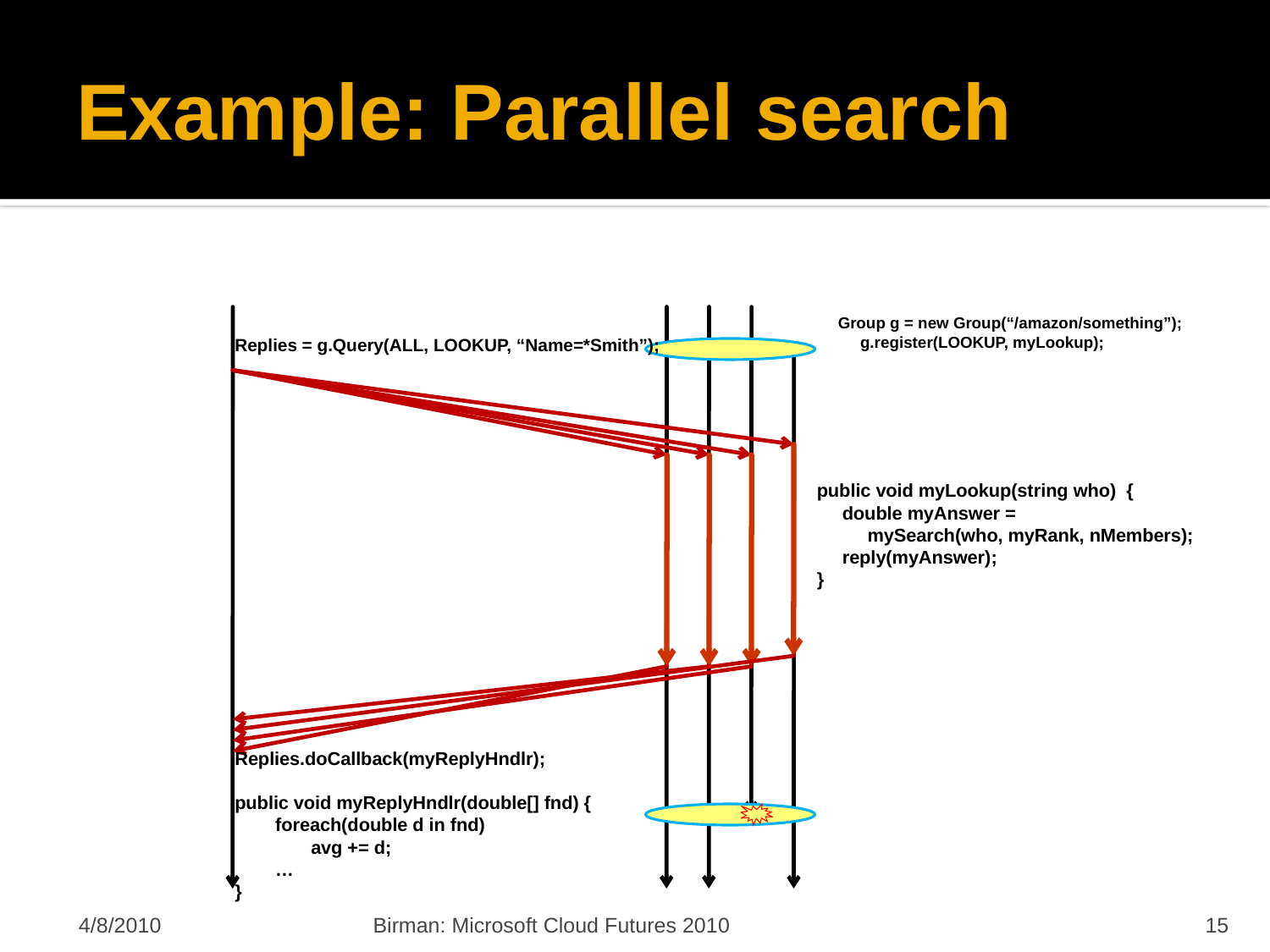

# Example: Parallel search
Group g = new Group(“/amazon/something”);
     g.register(LOOKUP, myLookup);
Replies = g.Query(ALL, LOOKUP, “Name=*Smith”);

public void myLookup(string who)  {
     double myAnswer =
          mySearch(who, myRank, nMembers);
     reply(myAnswer);
}
Replies.doCallback(myReplyHndlr);

public void myReplyHndlr(double[] fnd) {
        foreach(double d in fnd)
               avg += d;
        …
}

4/8/2010
Birman: Microsoft Cloud Futures 2010
15